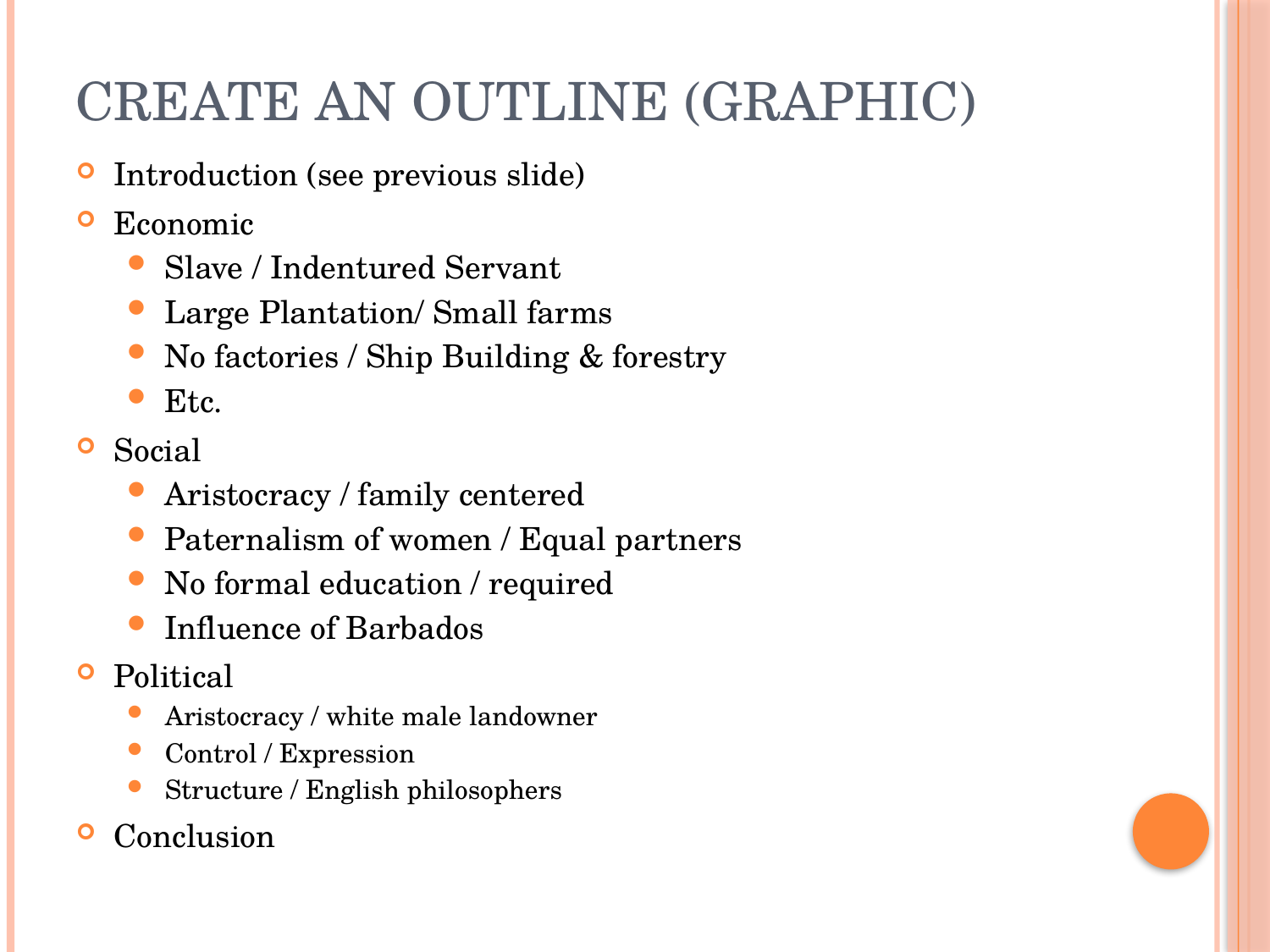

# Create an outline (Graphic)
Introduction (see previous slide)
Economic
Slave / Indentured Servant
Large Plantation/ Small farms
No factories / Ship Building & forestry
Etc.
Social
Aristocracy / family centered
Paternalism of women / Equal partners
No formal education / required
Influence of Barbados
Political
Aristocracy / white male landowner
Control / Expression
Structure / English philosophers
Conclusion